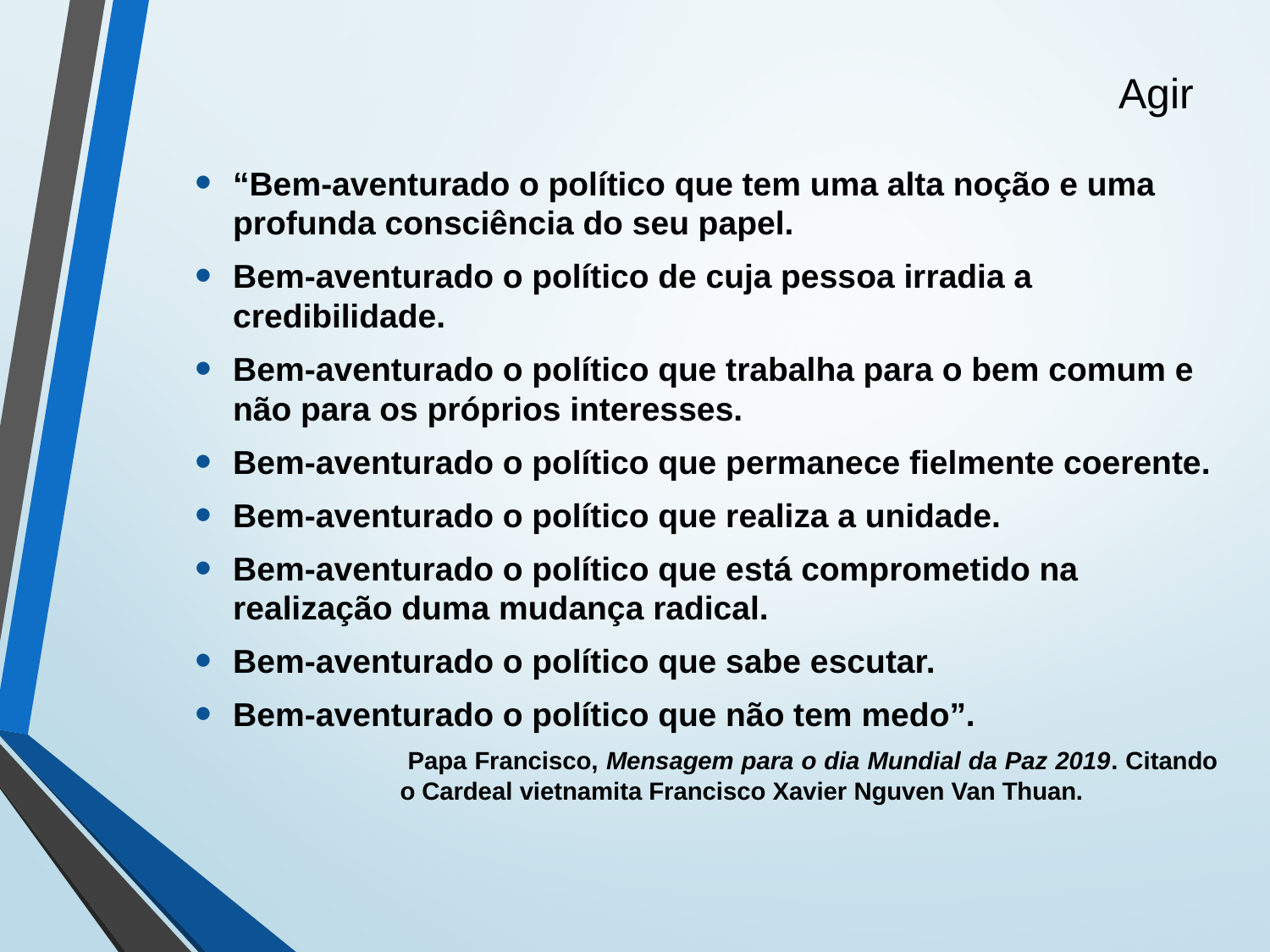

# Agir
“Bem-aventurado o político que tem uma alta noção e uma profunda consciência do seu papel.
Bem-aventurado o político de cuja pessoa irradia a credibilidade.
Bem-aventurado o político que trabalha para o bem comum e não para os próprios interesses.
Bem-aventurado o político que permanece fielmente coerente.
Bem-aventurado o político que realiza a unidade.
Bem-aventurado o político que está comprometido na realização duma mudança radical.
Bem-aventurado o político que sabe escutar.
Bem-aventurado o político que não tem medo”.
     Papa Francisco, Mensagem para o dia Mundial da Paz 2019. Citando o Cardeal vietnamita Francisco Xavier Nguven Van Thuan.